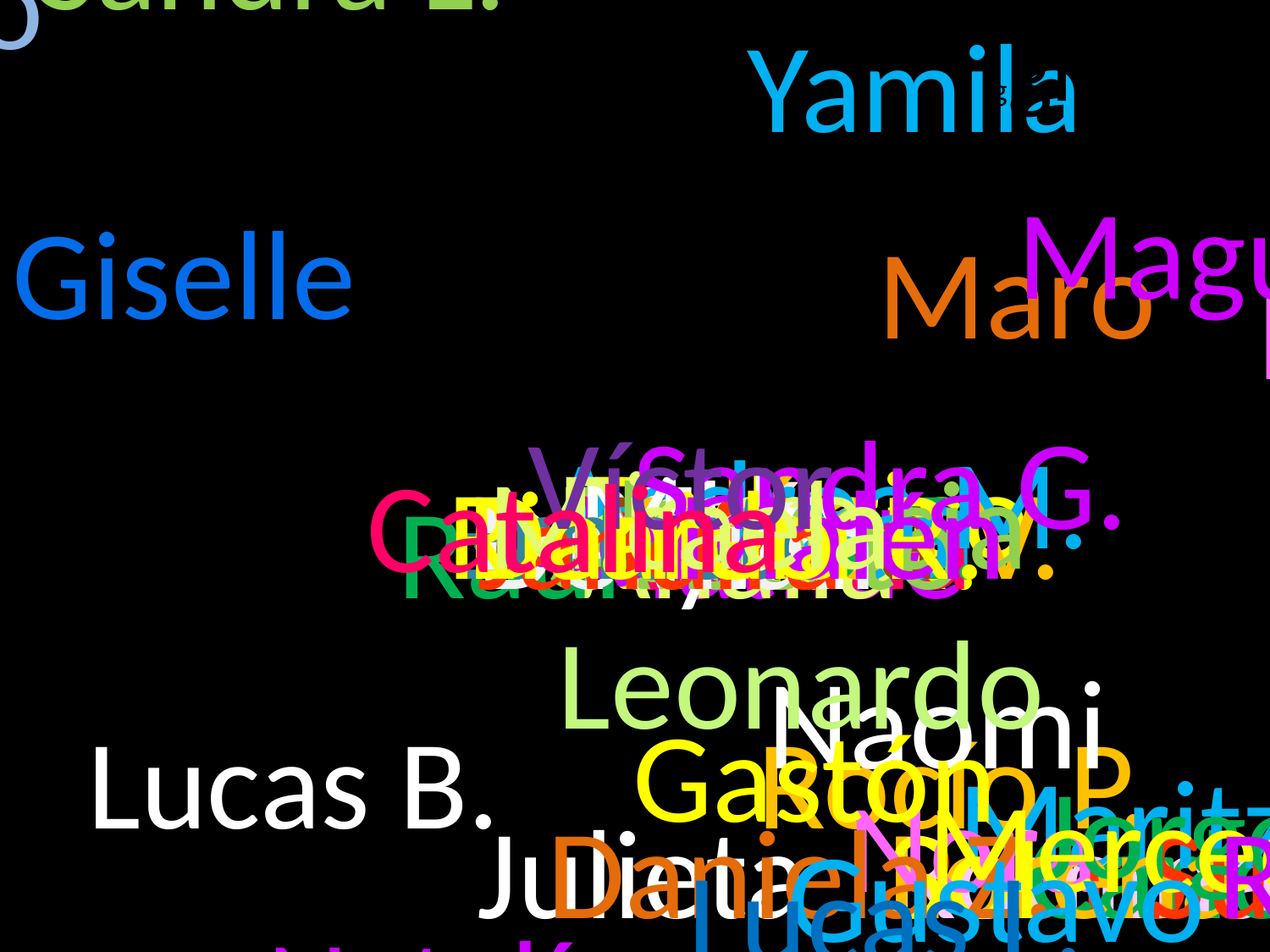

ggracias
Mónica G.
Rocío V.
Oscar
Sandra L.
Diego
#
Yamila

Magui
Giselle
Maro
Euge

Víctor
Sandra G.
Andrea M.
Pierre
Male
Belén
Federico
Micaela
Marcela
Florencia
Rayén
Luna
Flor
Catalina
Ernesto
Ricardo
Daniela R.
Mora
Mónica V.
Mauro
Cachito
Tatiana
Lucas E.
Lucía
Malén
Demián
Jandira
Selena
Rocío R.
Fabiana
Alberto
Aylín
Raúl
Matilde
Analía
Paz
Irina
Leonardo
Naomi
Gastón
Lucas B.
Rocío P.
Maritza
Jorge
Nora
Mercedes
Julieta
Daniela Z.
Pedro
Romina
Lorena
Sol
Carlos
Susana
Rocío R.
Gustavo
Lucas L.
Natalí
Andrea G.
Liliana
Olga
Sandra B.